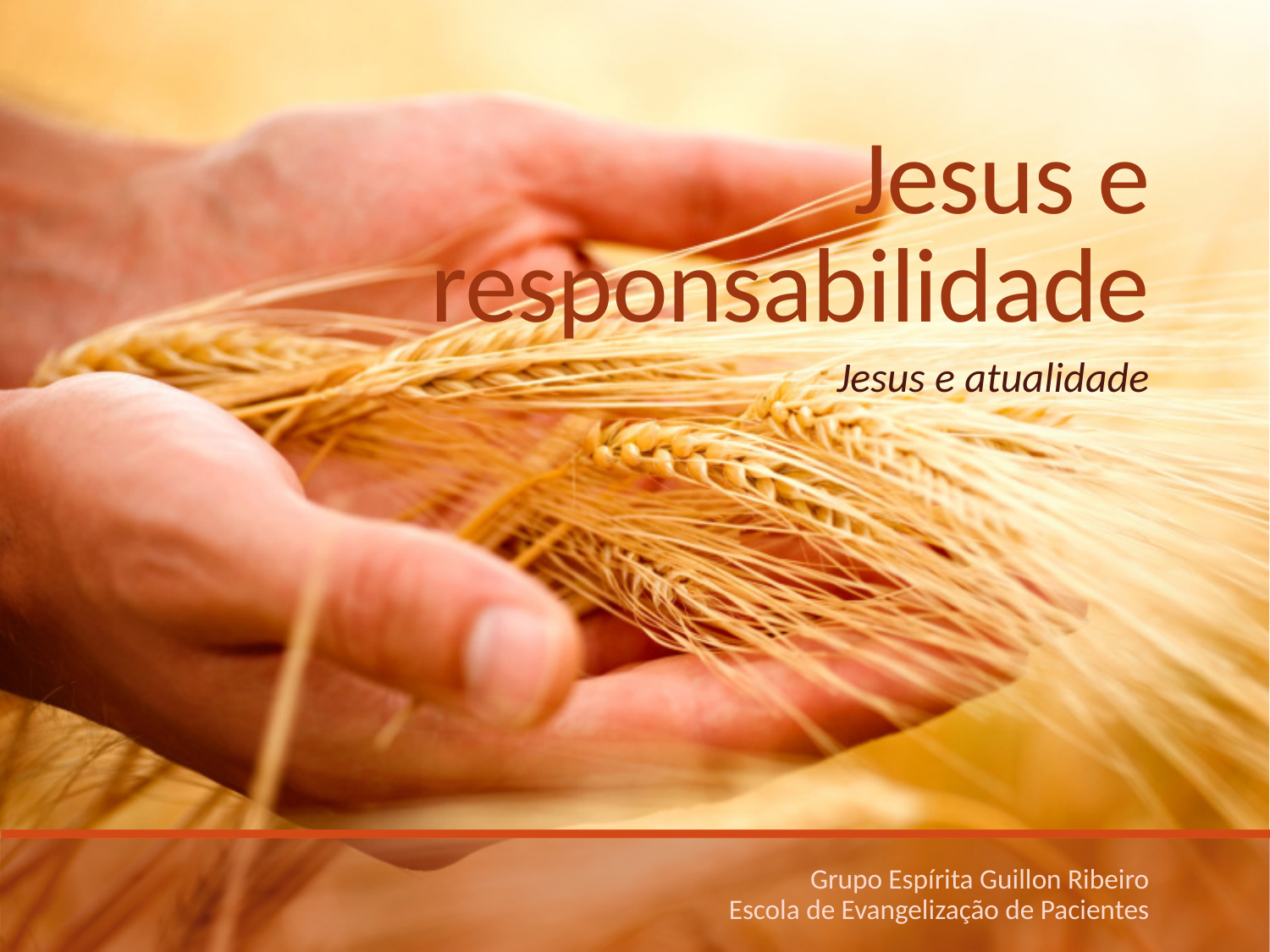

# Jesus e responsabilidade
Jesus e atualidade
Grupo Espírita Guillon Ribeiro
Escola de Evangelização de Pacientes